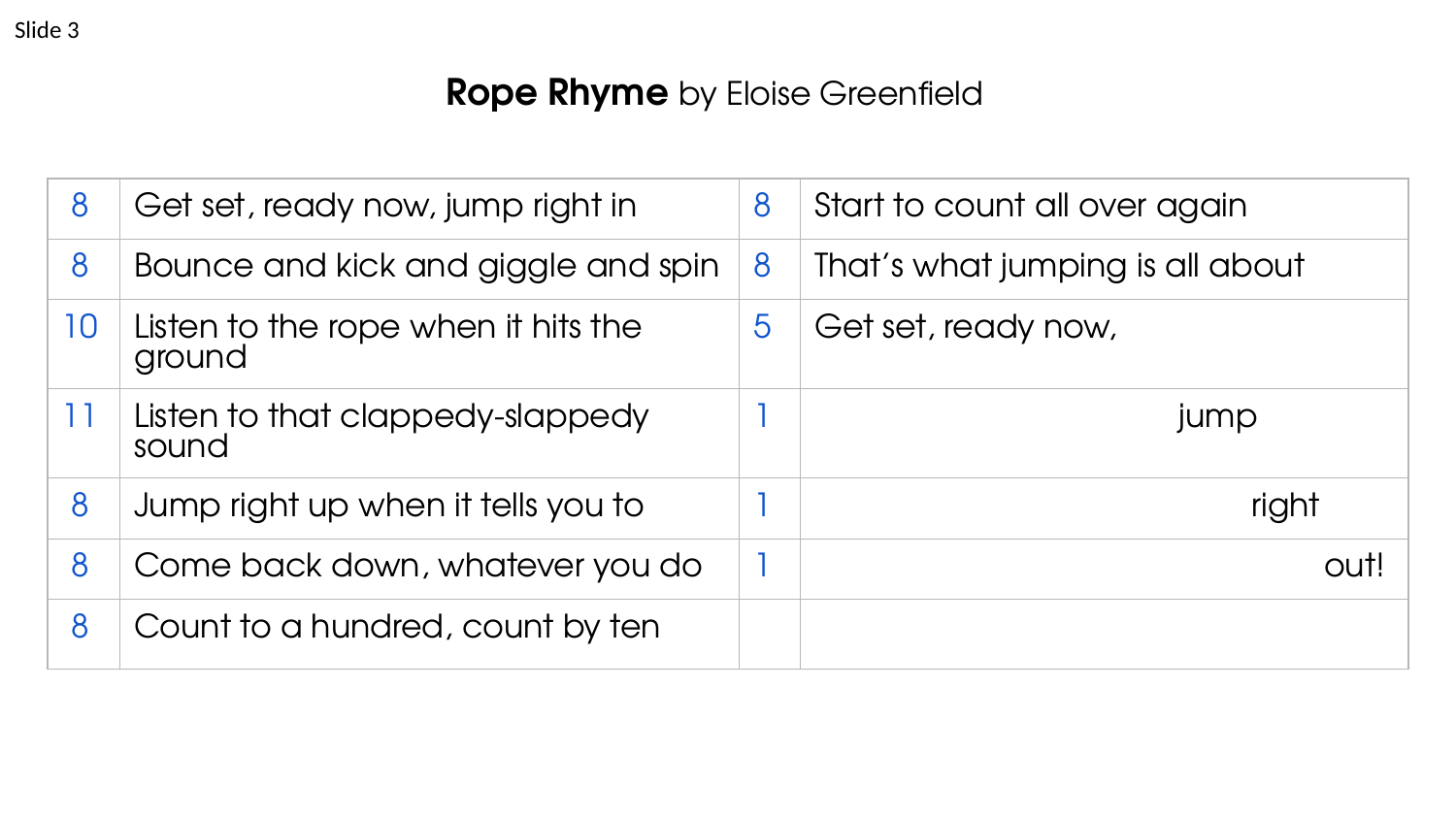

Slide 3
Rope Rhyme by Eloise Greenfield
| 8 | Get set, ready now, jump right in | 8 | Start to count all over again |
| --- | --- | --- | --- |
| 8 | Bounce and kick and giggle and spin | 8 | That’s what jumping is all about |
| 10 | Listen to the rope when it hits the ground | 5 | Get set, ready now, |
| 11 | Listen to that clappedy-slappedy sound | 1 | jump |
| 8 | Jump right up when it tells you to | 1 | right |
| 8 | Come back down, whatever you do | 1 | out! |
| 8 | Count to a hundred, count by ten |  |  |